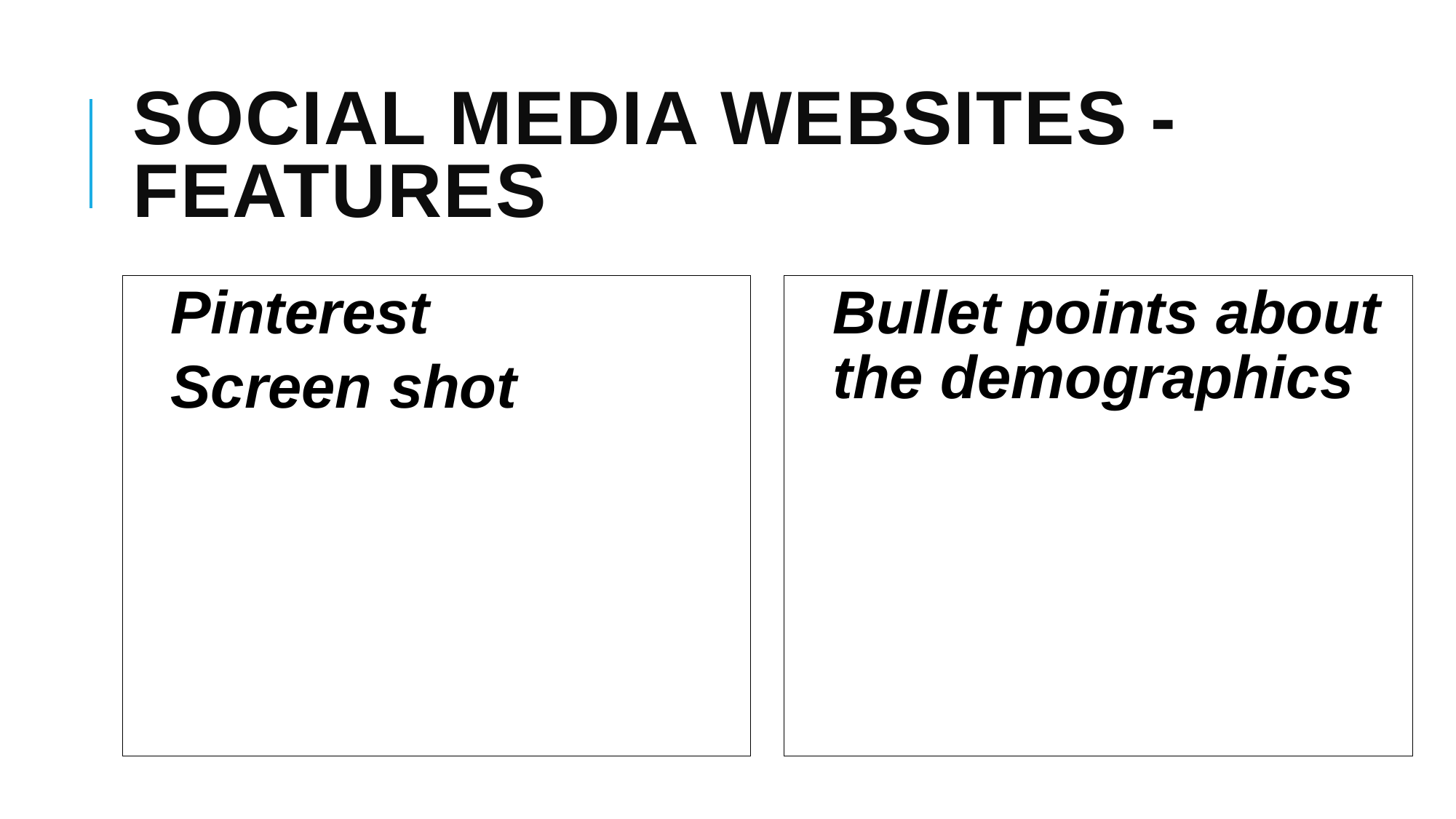

# Social media websites - Features
Pinterest
Screen shot
Bullet points about the demographics